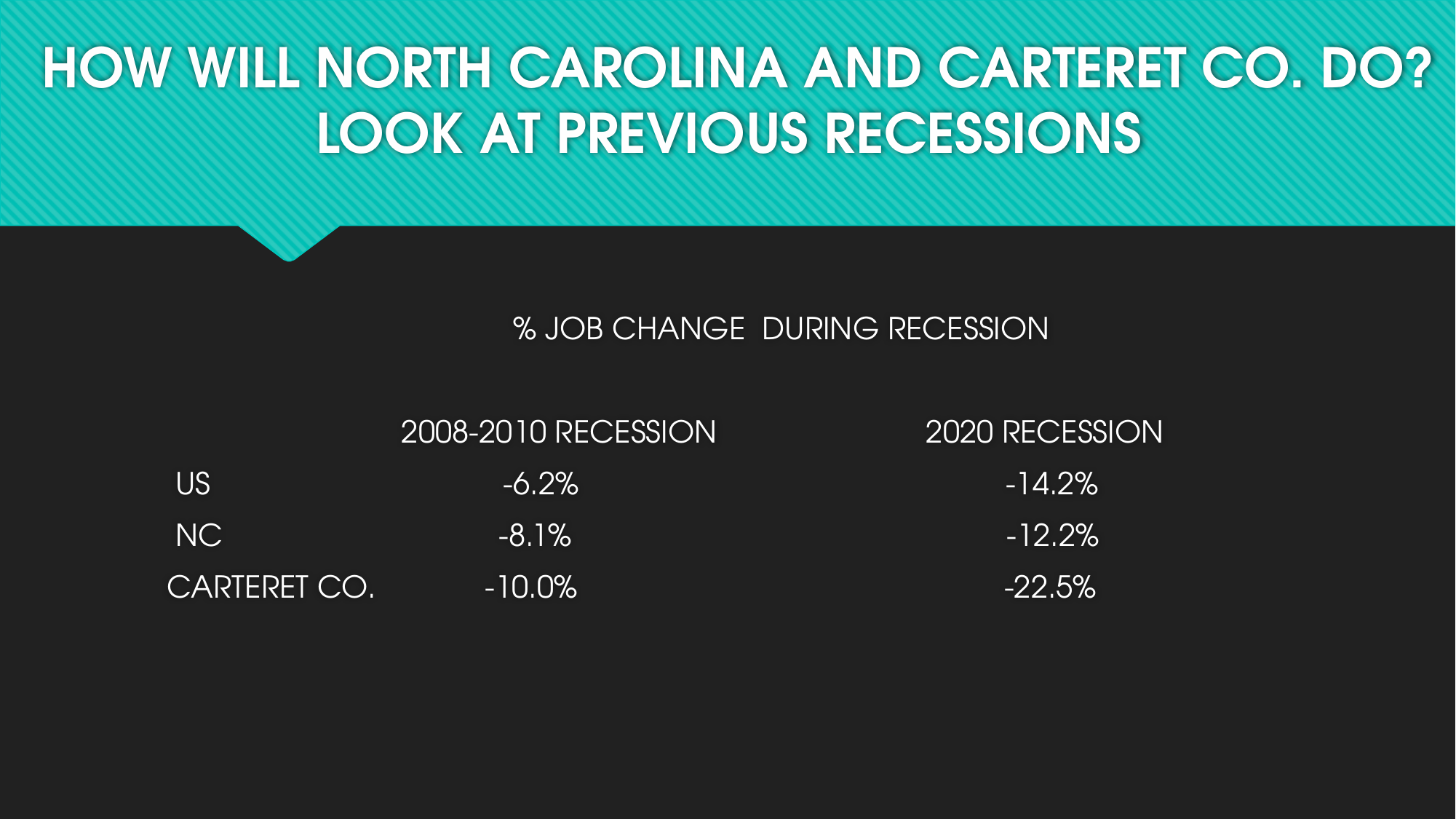

# HOW WILL NORTH CAROLINA AND CARTERET CO. DO? LOOK AT PREVIOUS RECESSIONS
                                                     % JOB CHANGE  DURING RECESSION

                                   2008-2010 RECESSION                         2020 RECESSION
        US                                   -6.2%                                                   -14.2%
        NC                                 -8.1%                                                    -12.2%
       CARTERET CO.             -10.0%                                                   -22.5%